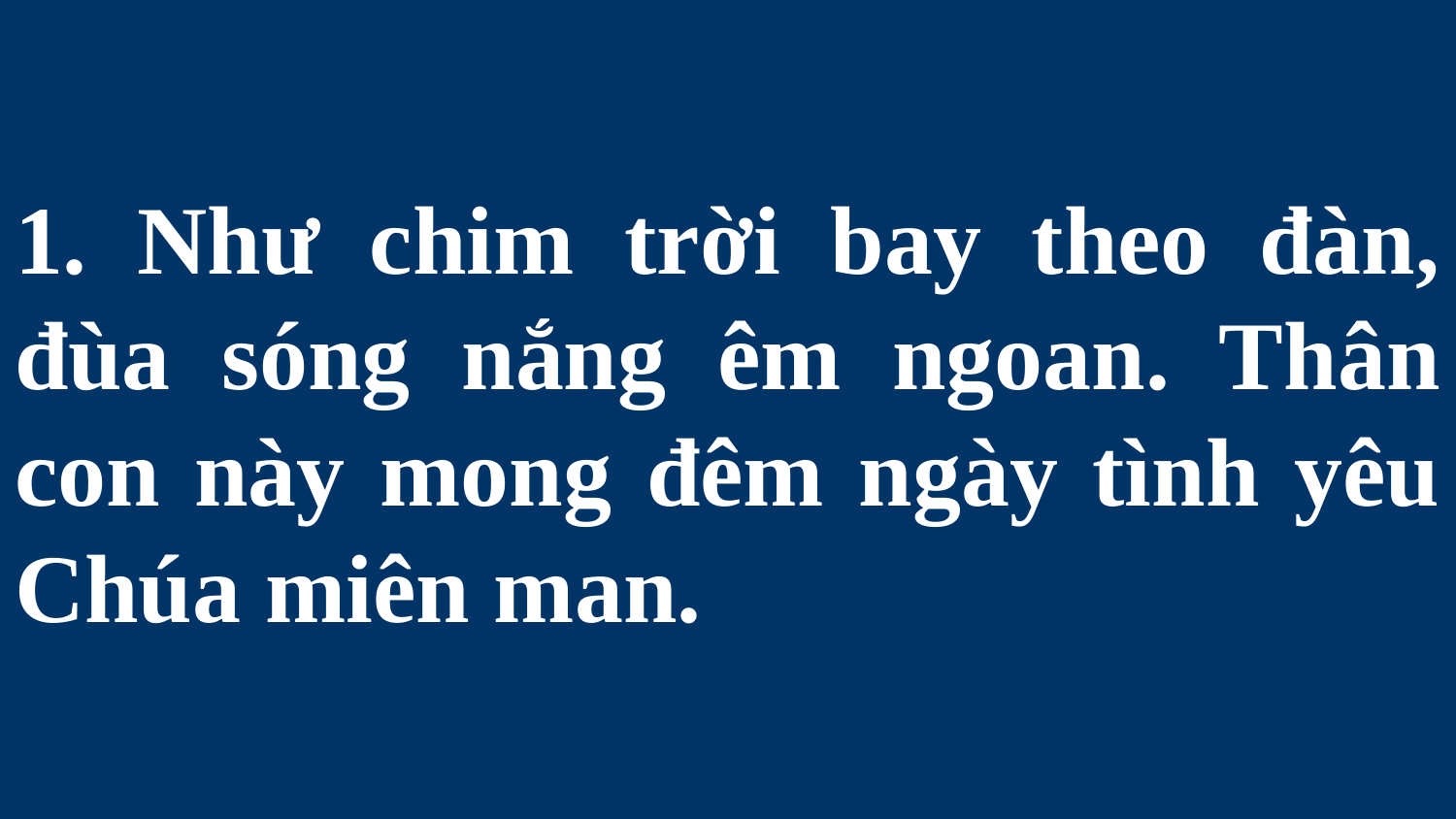

# 1. Như chim trời bay theo đàn, đùa sóng nắng êm ngoan. Thân con này mong đêm ngày tình yêu Chúa miên man.